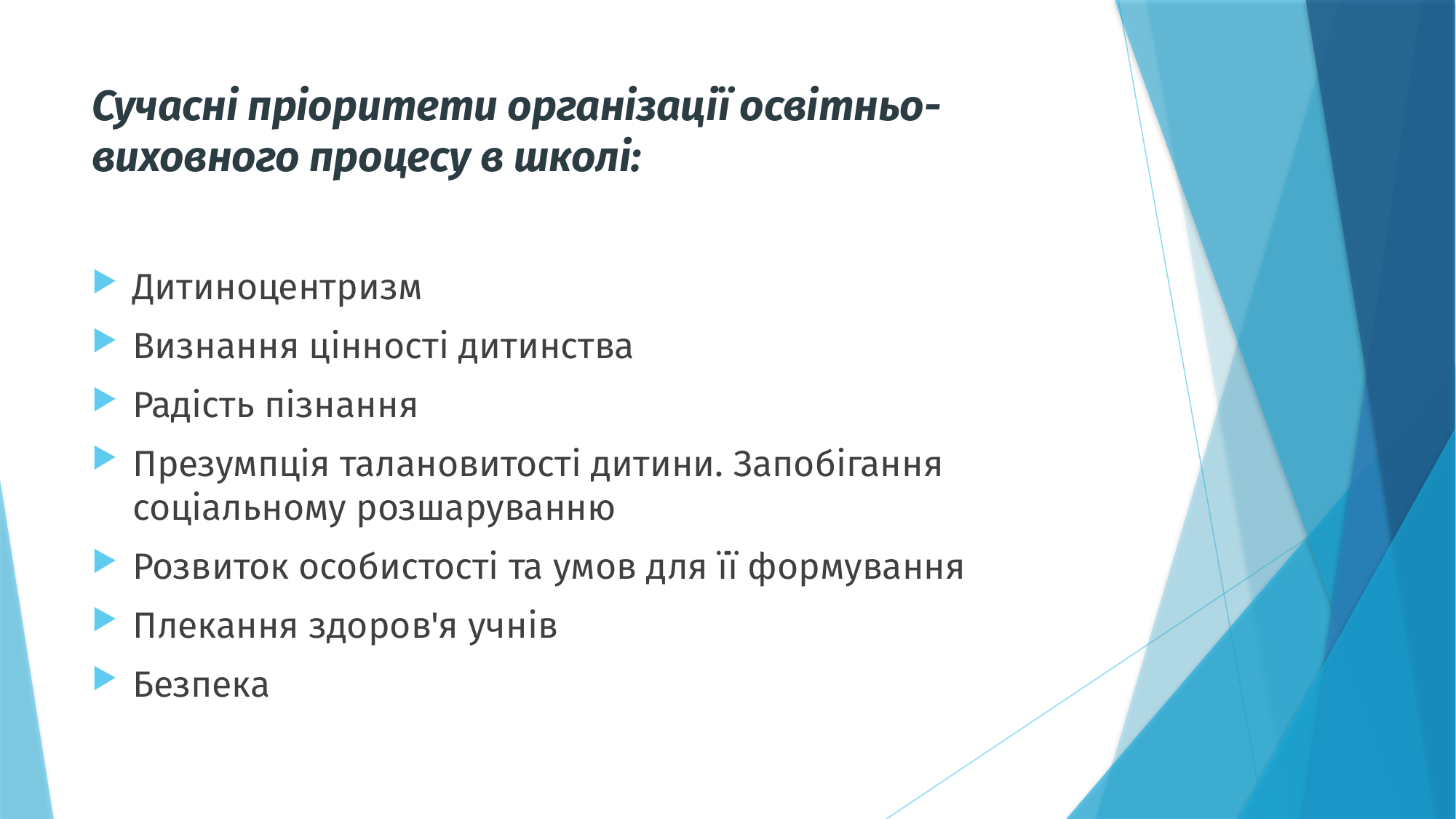

# Сучасні пріоритети організації освітньо-виховного процесу в школі:
Дитиноцентризм
Визнання цінності дитинства
Радість пізнання
Презумпція талановитості дитини. Запобігання соціальному розшаруванню
Розвиток особистості та умов для її формування
Плекання здоров'я учнів
Безпека